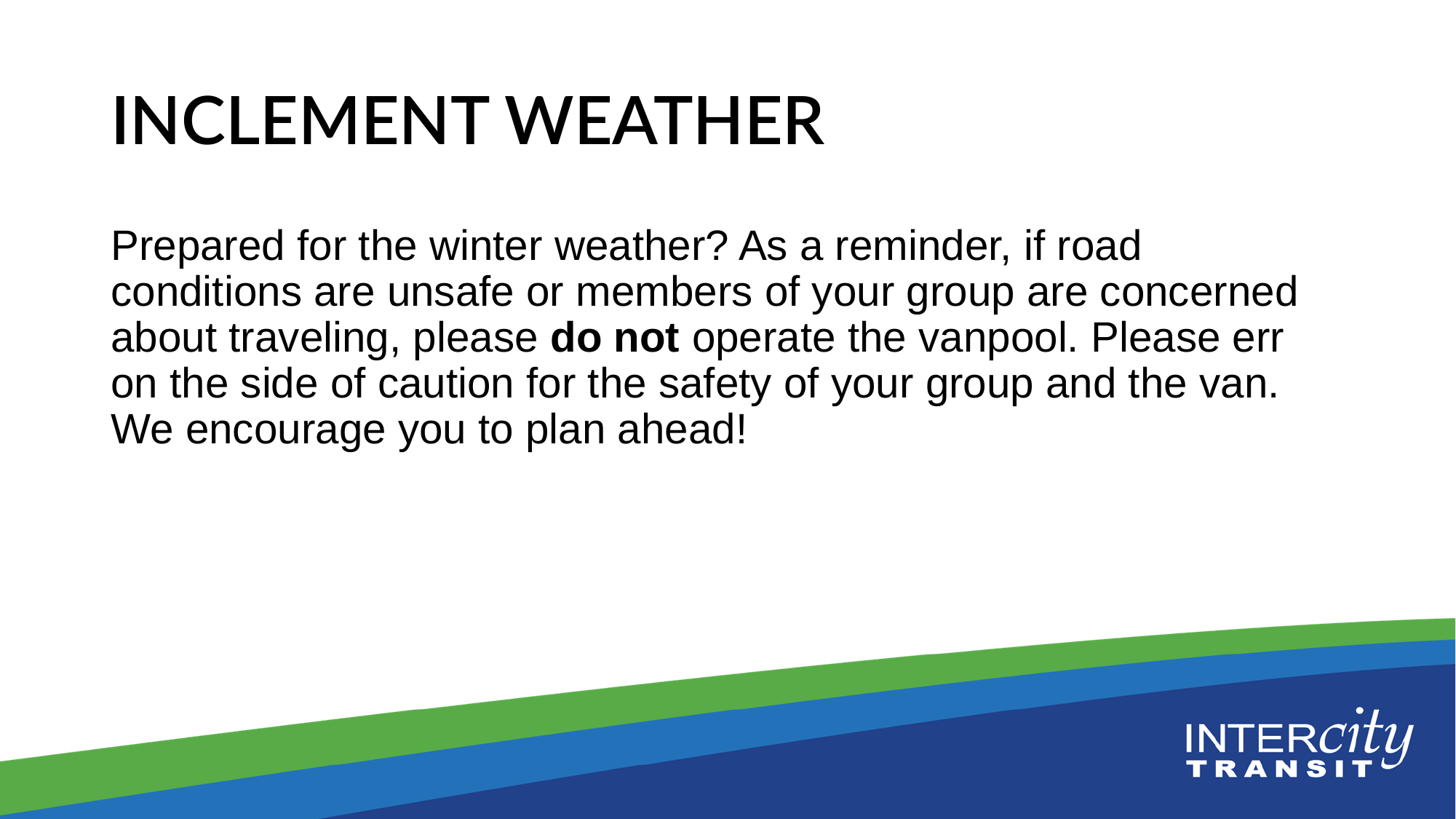

# Inclement weather
Prepared for the winter weather? As a reminder, if road conditions are unsafe or members of your group are concerned about traveling, please do not operate the vanpool. Please err on the side of caution for the safety of your group and the van. We encourage you to plan ahead!